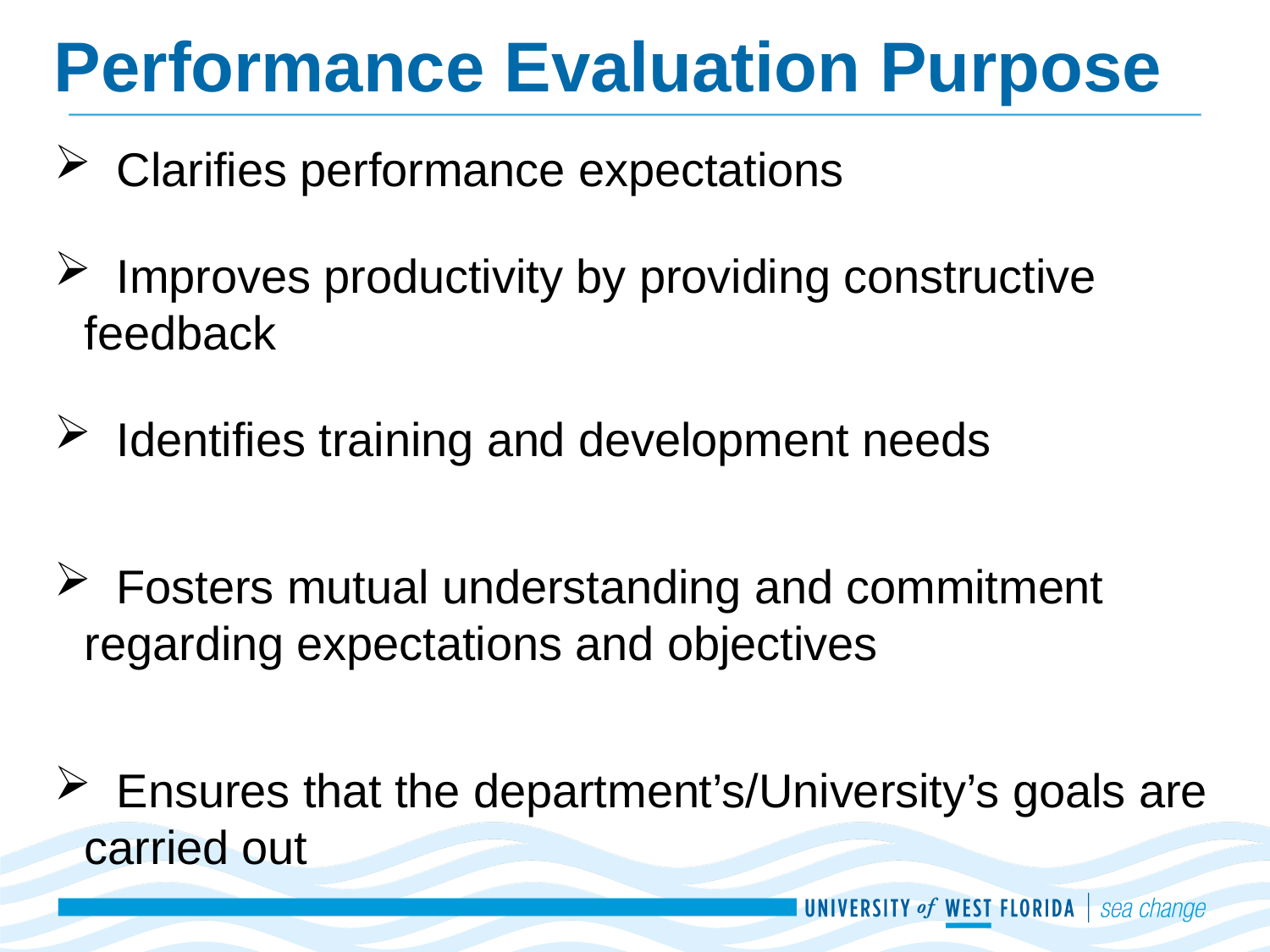

# Performance Evaluation Purpose
  Clarifies performance expectations

  Improves productivity by providing constructive      feedback

  Identifies training and development needs

  Fosters mutual understanding and commitment regarding expectations and objectives

  Ensures that the department’s/University’s goals are carried out